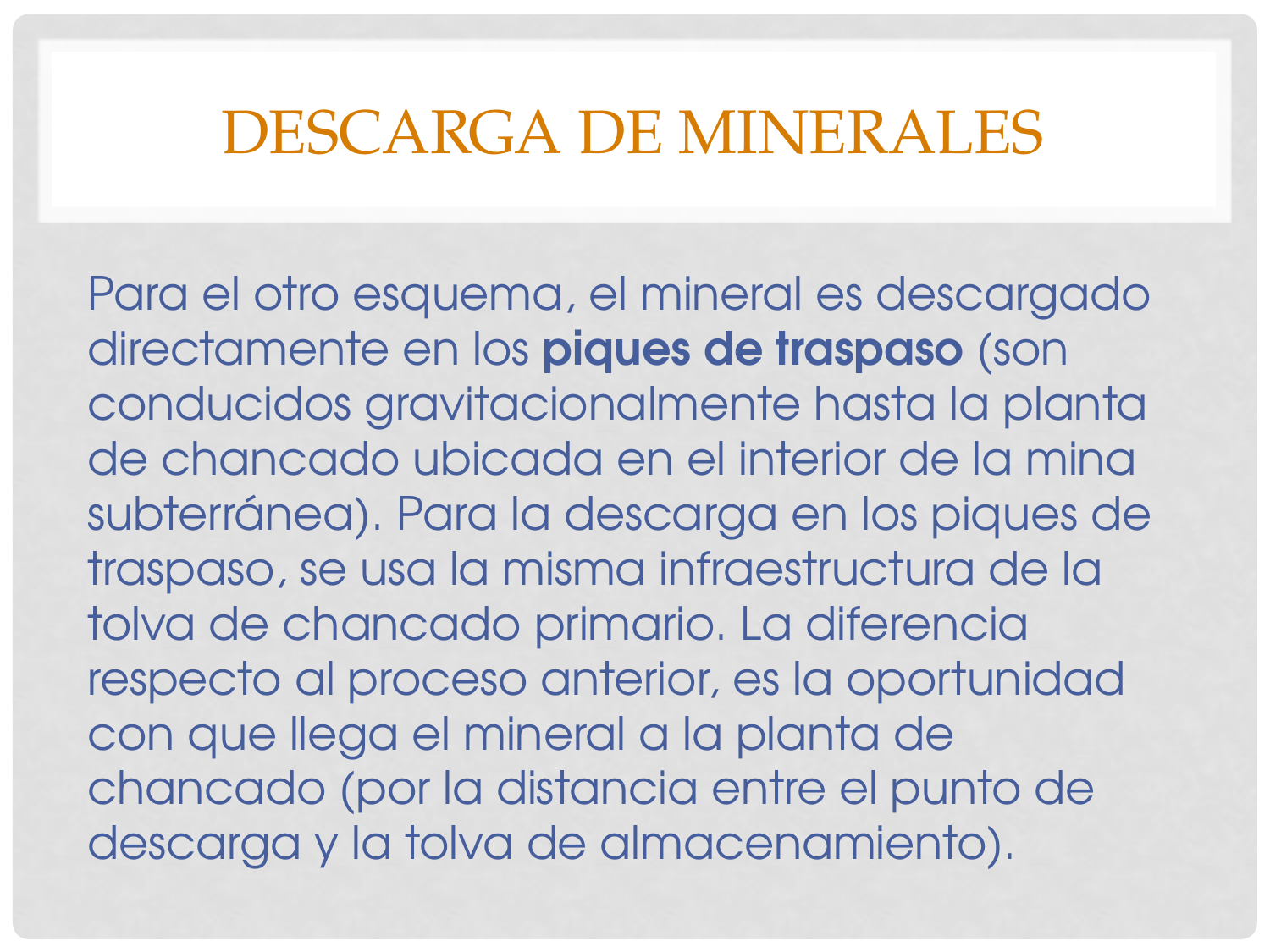

# DESCARGA DE MINERALES
Para el otro esquema, el mineral es descargado directamente en los piques de traspaso (son conducidos gravitacionalmente hasta la planta de chancado ubicada en el interior de la mina subterránea). Para la descarga en los piques de traspaso, se usa la misma infraestructura de la tolva de chancado primario. La diferencia respecto al proceso anterior, es la oportunidad con que llega el mineral a la planta de chancado (por la distancia entre el punto de descarga y la tolva de almacenamiento).